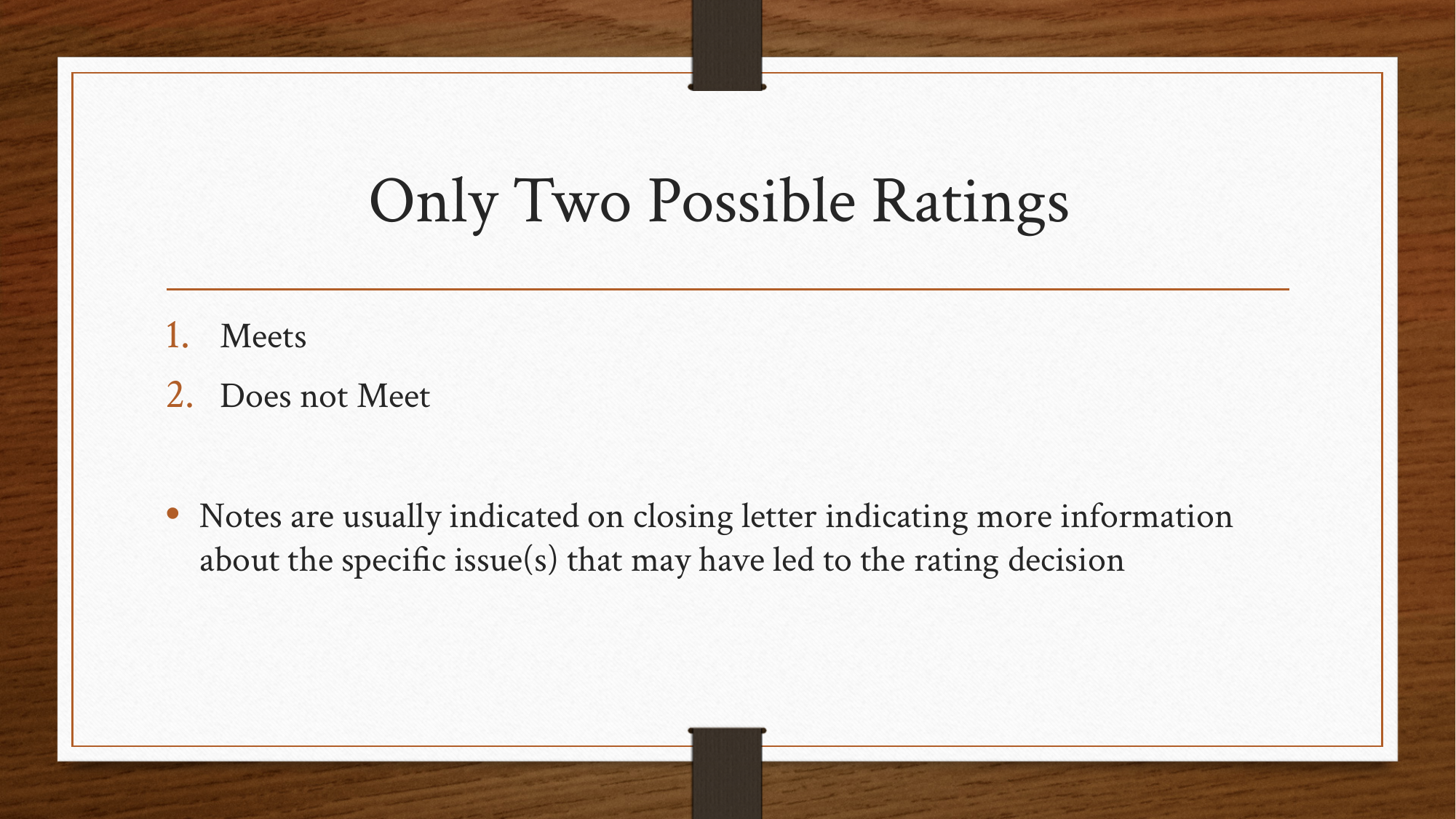

# Only Two Possible Ratings
Meets
Does not Meet

Notes are usually indicated on closing letter indicating more information about the specific issue(s) that may have led to the rating decision